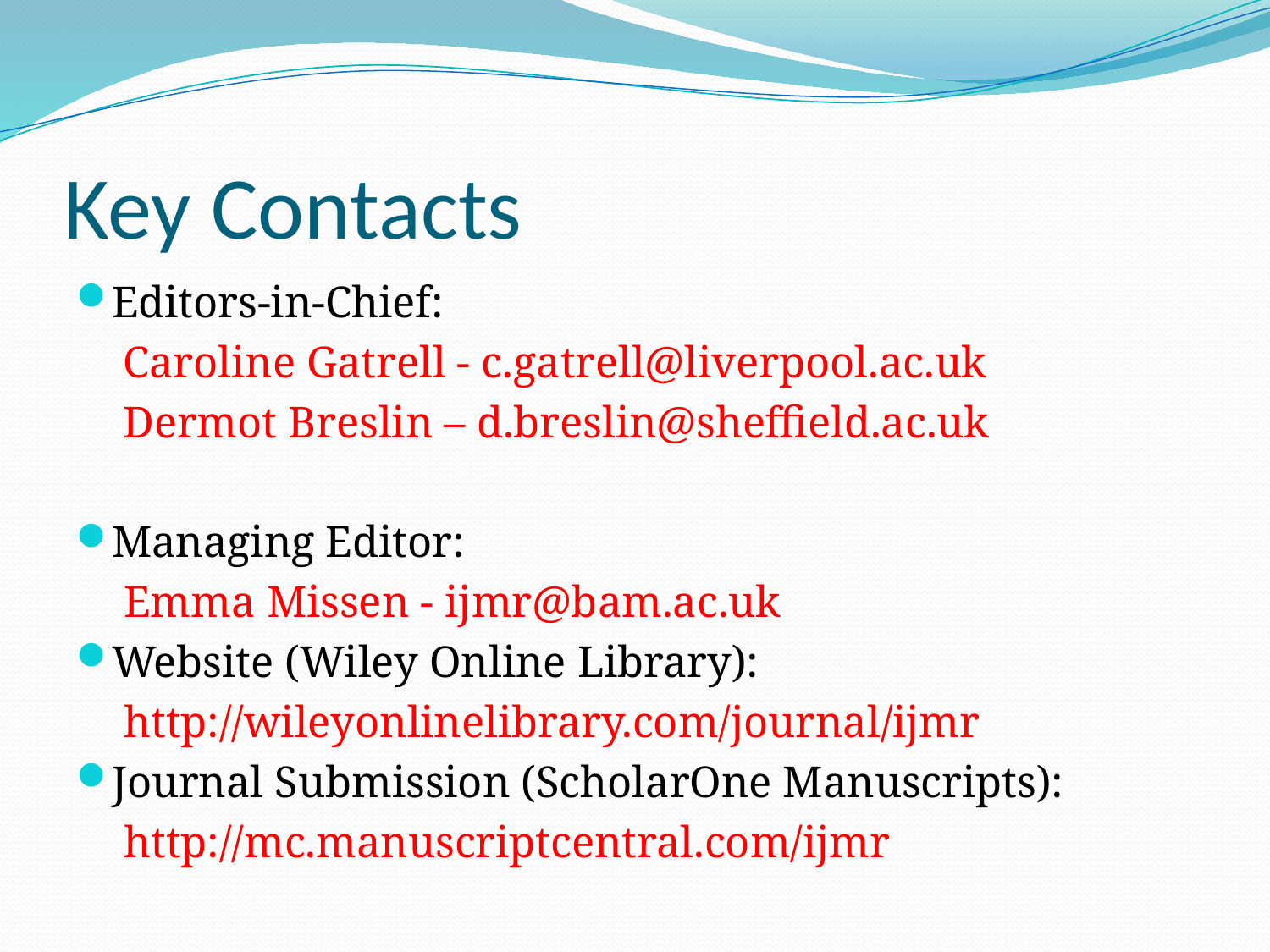

# Key Contacts
Editors-in-Chief:
Caroline Gatrell - c.gatrell@liverpool.ac.uk
Dermot Breslin – d.breslin@sheffield.ac.uk

Managing Editor:
Emma Missen - ijmr@bam.ac.uk
Website (Wiley Online Library):
http://wileyonlinelibrary.com/journal/ijmr
Journal Submission (ScholarOne Manuscripts):
http://mc.manuscriptcentral.com/ijmr